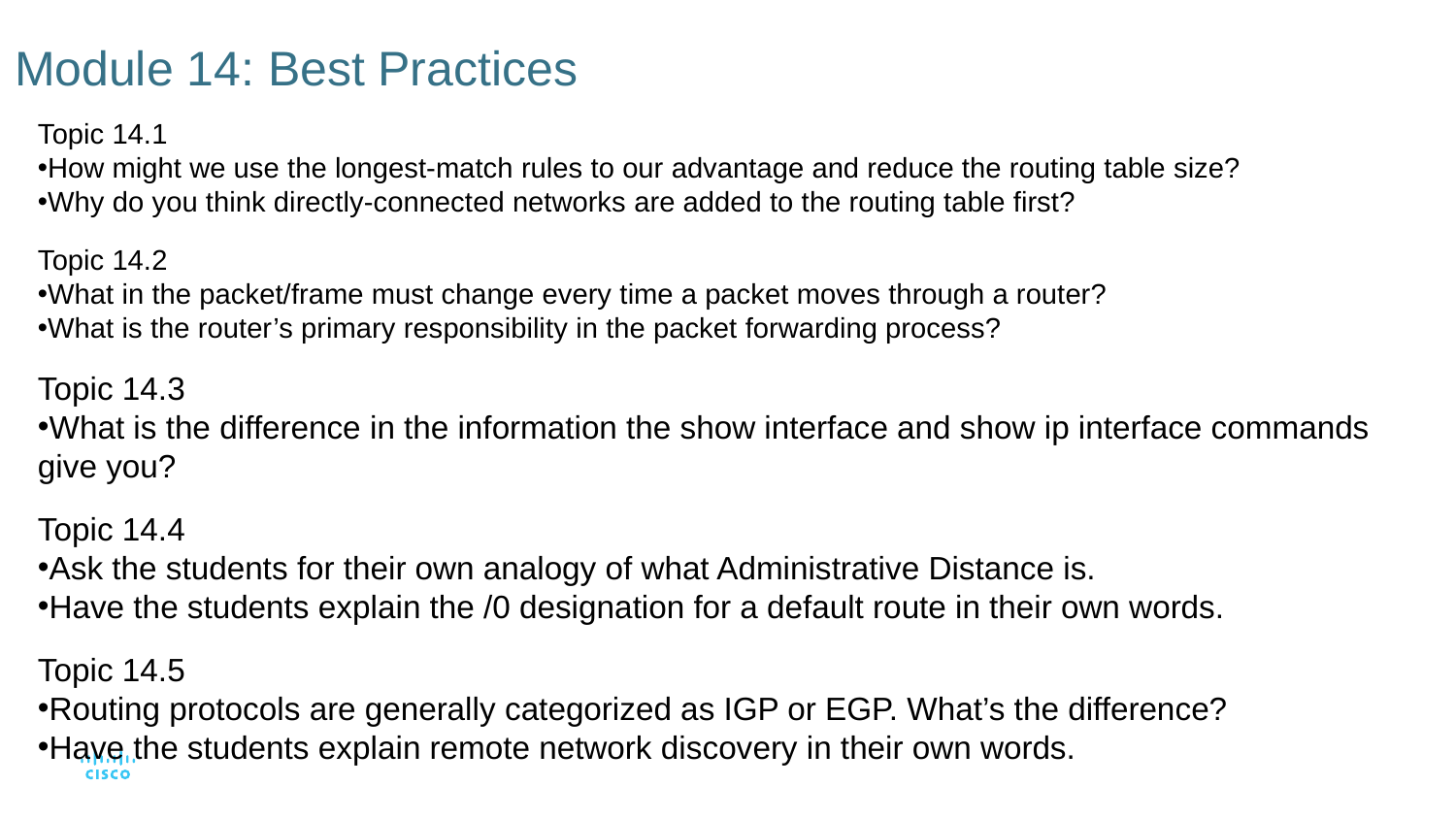

# Module 14: Best Practices
Topic 14.1
How might we use the longest-match rules to our advantage and reduce the routing table size?
Why do you think directly-connected networks are added to the routing table first?
Topic 14.2
What in the packet/frame must change every time a packet moves through a router?
What is the router’s primary responsibility in the packet forwarding process?
Topic 14.3
What is the difference in the information the show interface and show ip interface commands give you?
Topic 14.4
Ask the students for their own analogy of what Administrative Distance is.
Have the students explain the /0 designation for a default route in their own words.
Topic 14.5
Routing protocols are generally categorized as IGP or EGP. What’s the difference?
Have the students explain remote network discovery in their own words.